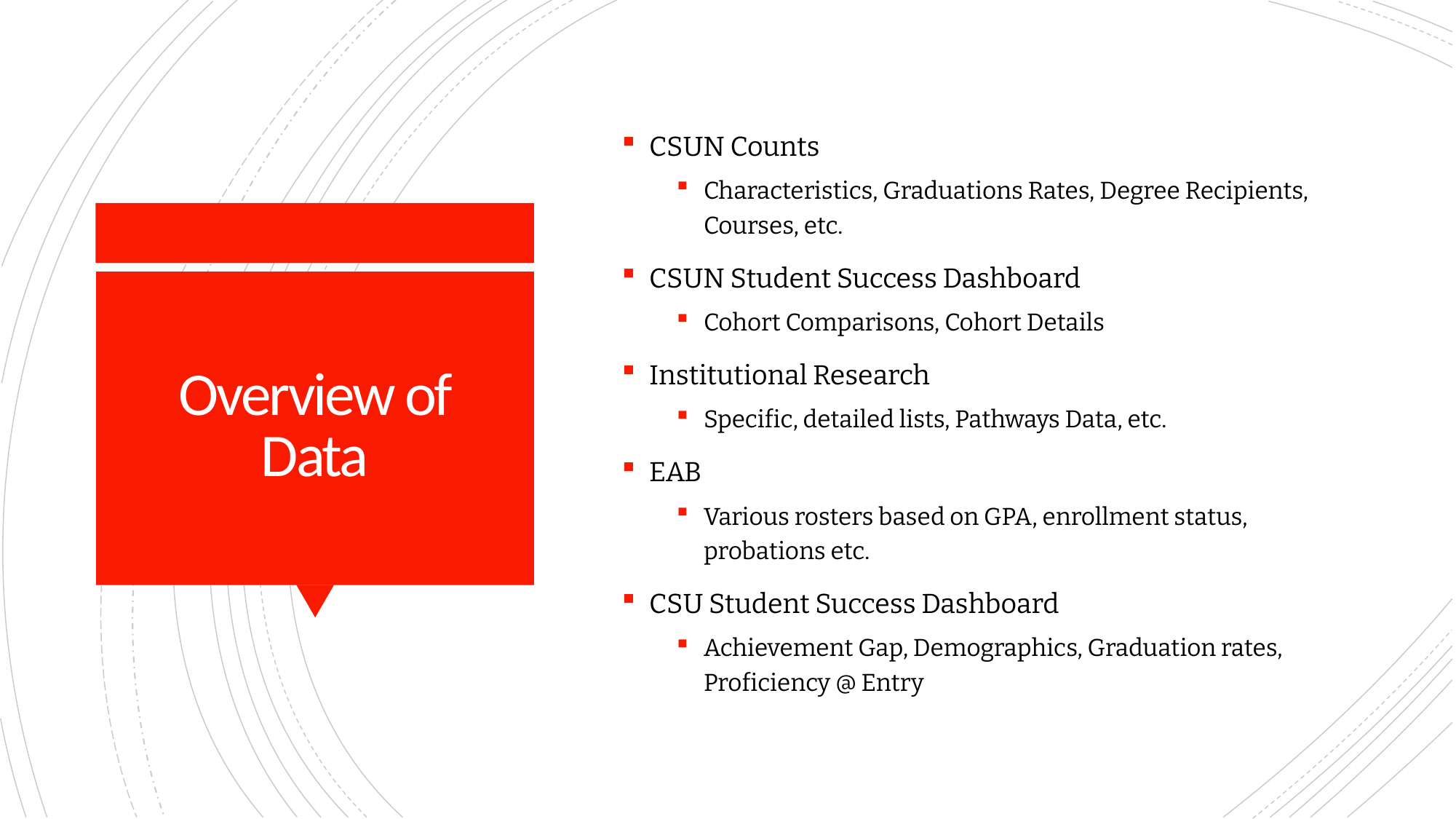

CSUN Counts
Characteristics, Graduations Rates, Degree Recipients, Courses, etc.
CSUN Student Success Dashboard
Cohort Comparisons, Cohort Details
Institutional Research
Specific, detailed lists, Pathways Data, etc.
EAB
Various rosters based on GPA, enrollment status, probations etc.
CSU Student Success Dashboard
Achievement Gap, Demographics, Graduation rates, Proficiency @ Entry
# Overview of Data